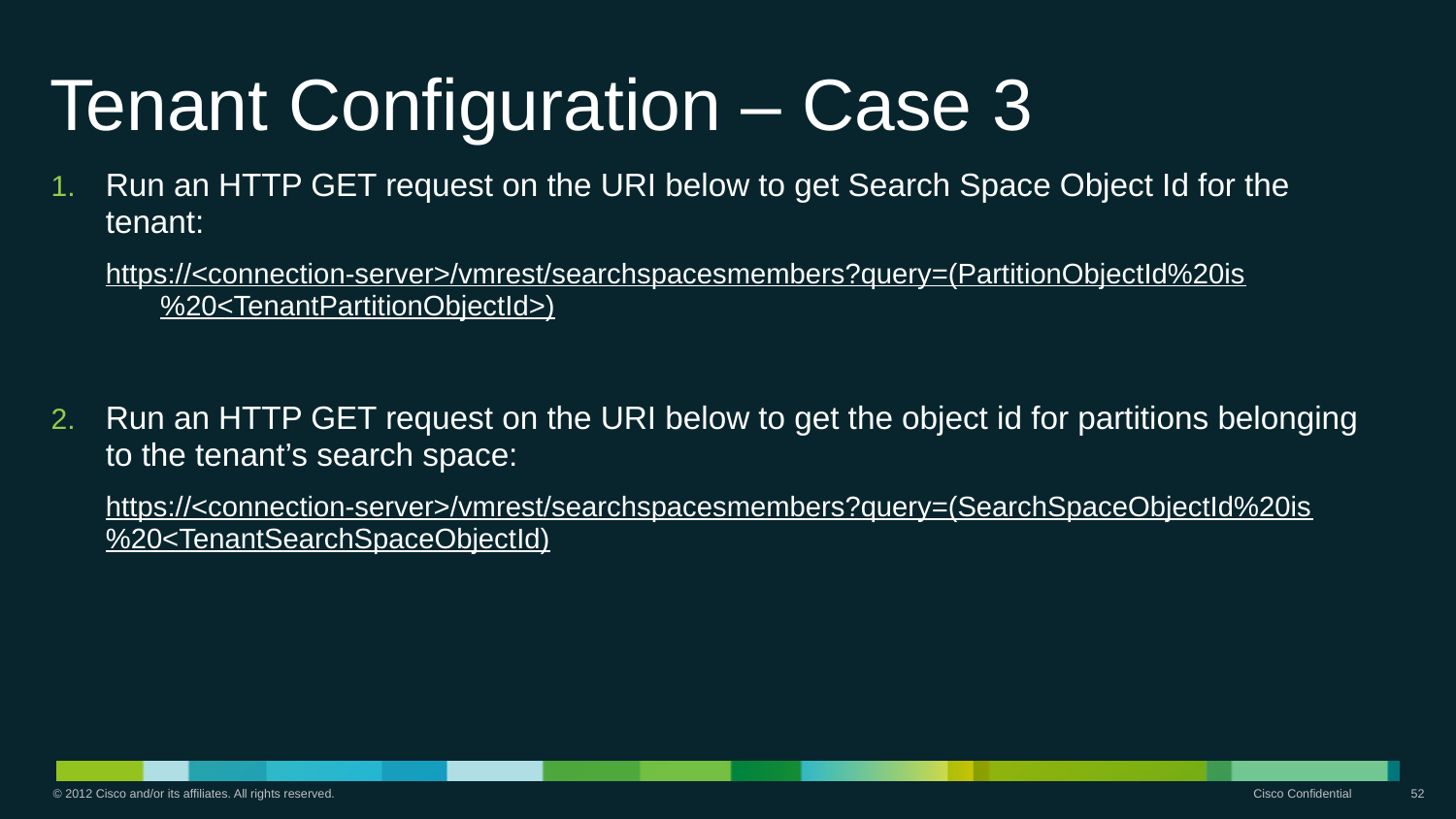

# Tenant Configuration – Case 3
Run an HTTP GET request on the URI below to get Search Space Object Id for the tenant:
https://<connection-server>/vmrest/searchspacesmembers?query=(PartitionObjectId%20is%20<TenantPartitionObjectId>)

Run an HTTP GET request on the URI below to get the object id for partitions belonging to the tenant’s search space:
https://<connection-server>/vmrest/searchspacesmembers?query=(SearchSpaceObjectId%20is%20<TenantSearchSpaceObjectId)